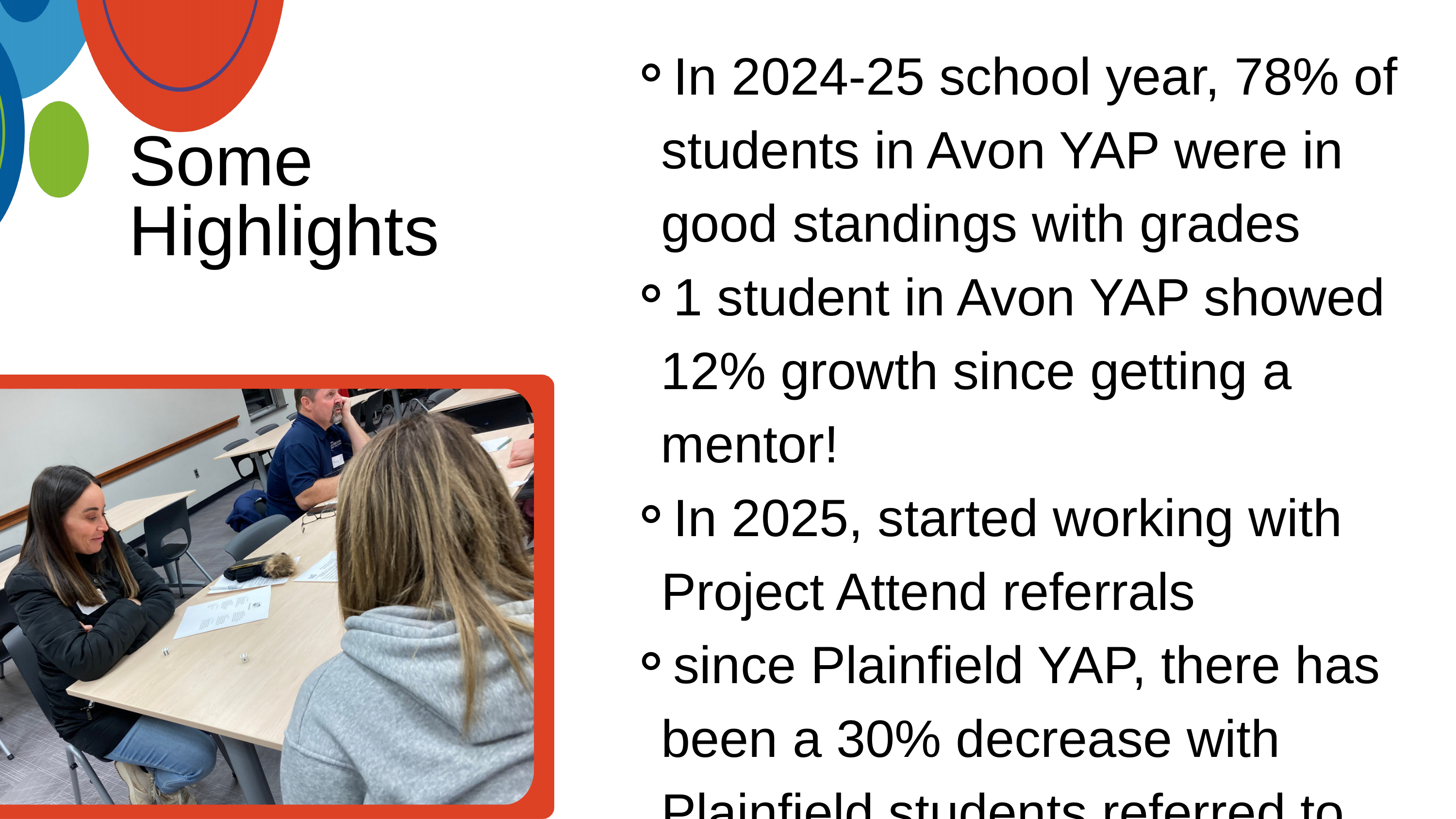

In 2024-25 school year, 78% of students in Avon YAP were in good standings with grades
1 student in Avon YAP showed 12% growth since getting a mentor!
In 2025, started working with Project Attend referrals
since Plainfield YAP, there has been a 30% decrease with Plainfield students referred to probation
Some Highlights